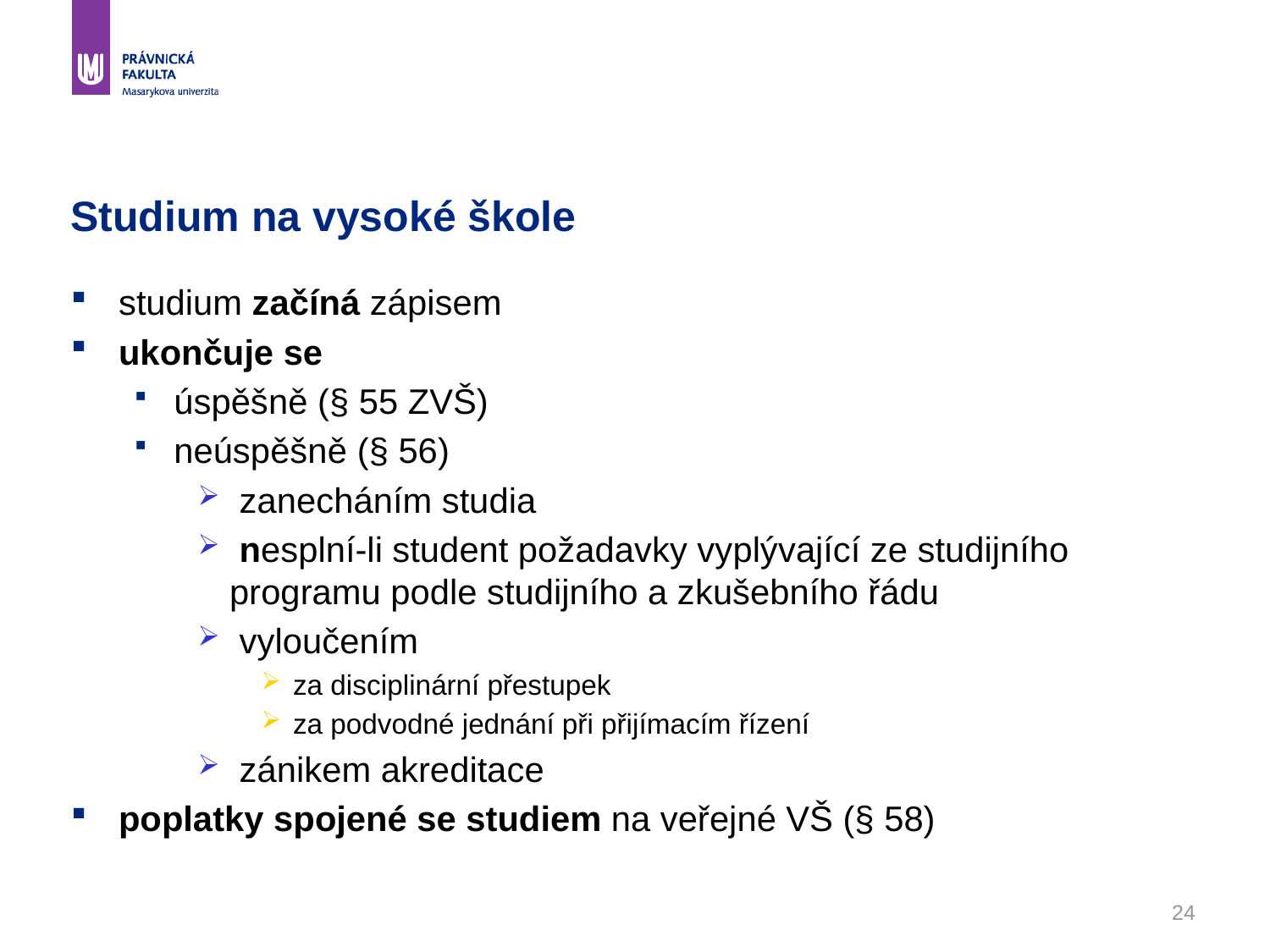

# Studium na vysoké škole
studium začíná zápisem
ukončuje se
úspěšně (§ 55 ZVŠ)
neúspěšně (§ 56)
 zanecháním studia
 nesplní-li student požadavky vyplývající ze studijního programu podle studijního a zkušebního řádu
 vyloučením
za disciplinární přestupek
za podvodné jednání při přijímacím řízení
 zánikem akreditace
poplatky spojené se studiem na veřejné VŠ (§ 58)

24